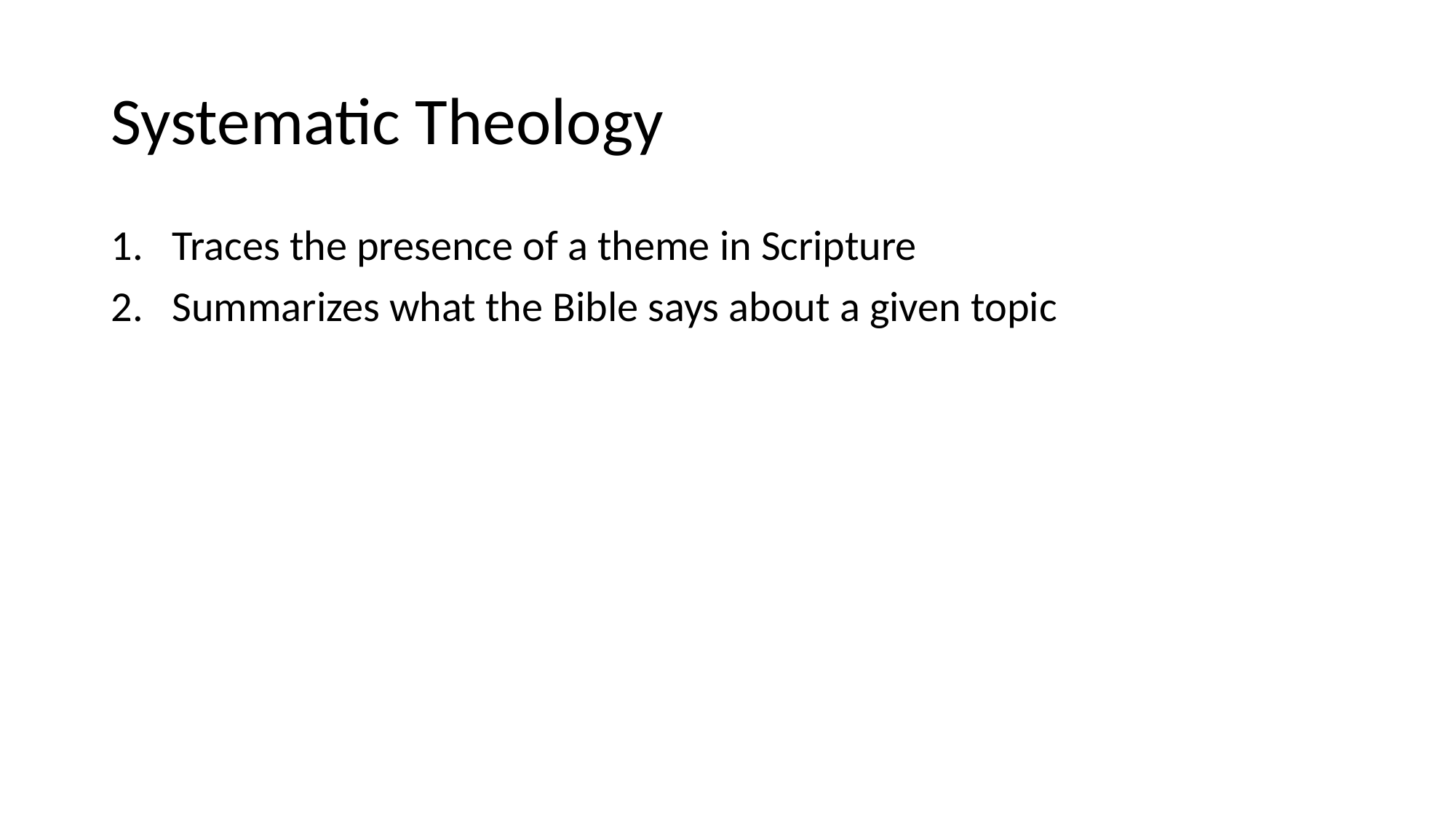

# Systematic Theology
Traces the presence of a theme in Scripture
Summarizes what the Bible says about a given topic